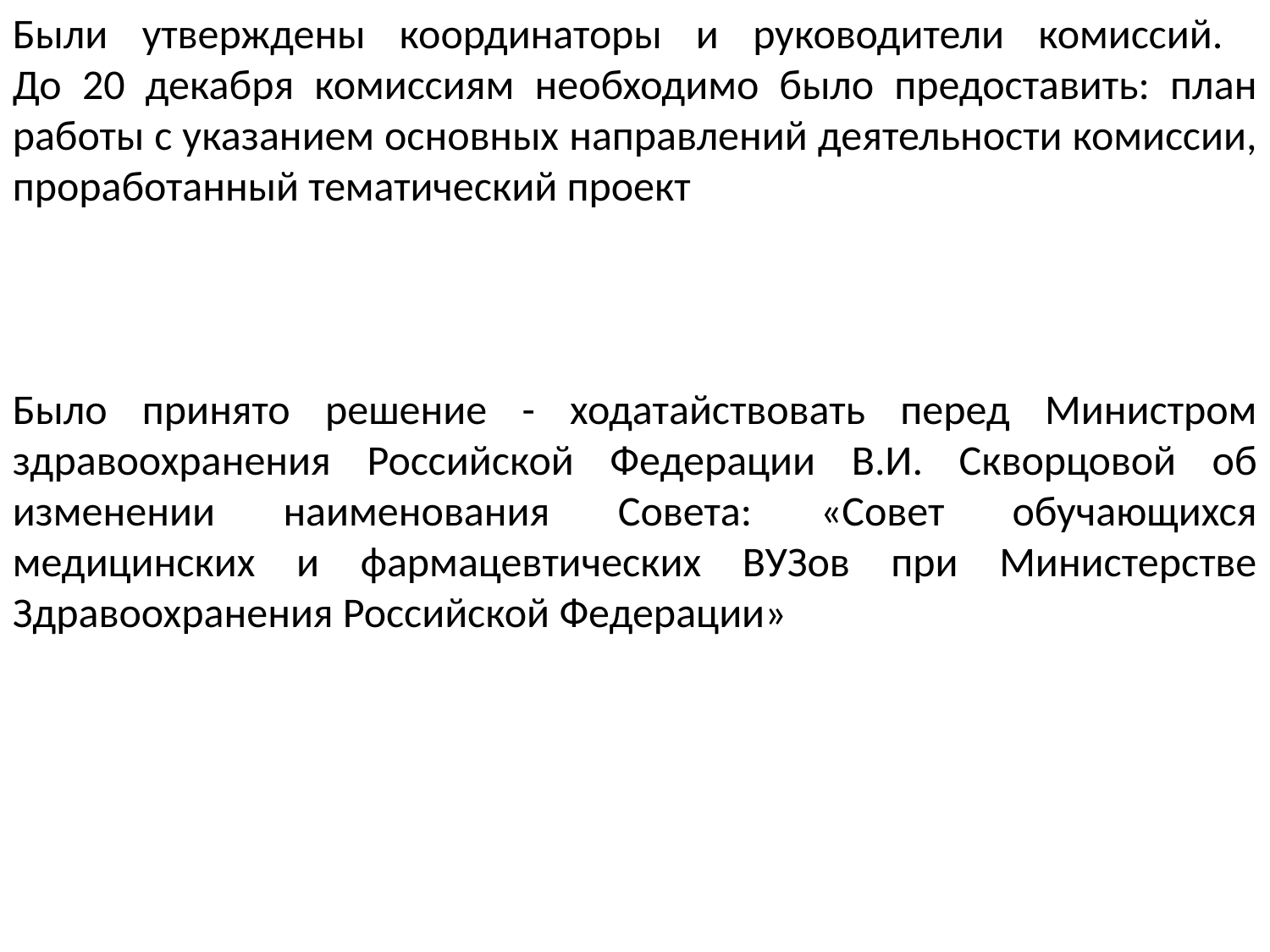

Были утверждены координаторы и руководители комиссий.
До 20 декабря комиссиям необходимо было предоставить: план работы с указанием основных направлений деятельности комиссии, проработанный тематический проект
Было принято решение - ходатайствовать перед Министром здравоохранения Российской Федерации В.И. Скворцовой об изменении наименования Совета: «Совет обучающихся медицинских и фармацевтических ВУЗов при Министерстве Здравоохранения Российской Федерации»